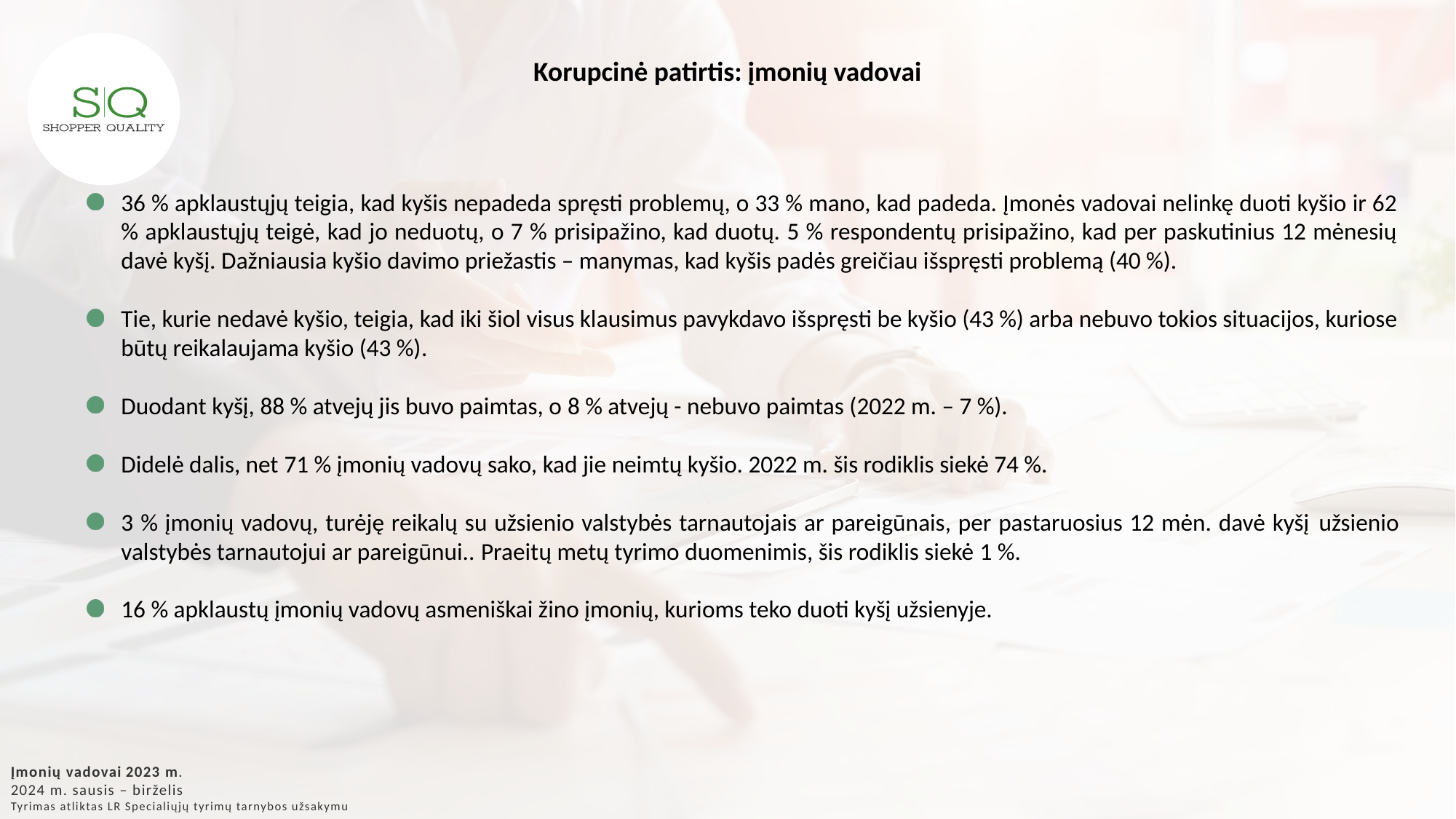

Korupcinė patirtis: įmonių vadovai
36 % apklaustųjų teigia, kad kyšis nepadeda spręsti problemų, o 33 % mano, kad padeda. Įmonės vadovai nelinkę duoti kyšio ir 62 % apklaustųjų teigė, kad jo neduotų, o 7 % prisipažino, kad duotų. 5 % respondentų prisipažino, kad per paskutinius 12 mėnesių davė kyšį. Dažniausia kyšio davimo priežastis – manymas, kad kyšis padės greičiau išspręsti problemą (40 %).

Tie, kurie nedavė kyšio, teigia, kad iki šiol visus klausimus pavykdavo išspręsti be kyšio (43 %) arba nebuvo tokios situacijos, kuriose būtų reikalaujama kyšio (43 %).

Duodant kyšį, 88 % atvejų jis buvo paimtas, o 8 % atvejų - nebuvo paimtas (2022 m. – 7 %).

Didelė dalis, net 71 % įmonių vadovų sako, kad jie neimtų kyšio. 2022 m. šis rodiklis siekė 74 %.

3 % įmonių vadovų, turėję reikalų su užsienio valstybės tarnautojais ar pareigūnais, per pastaruosius 12 mėn. davė kyšį užsienio valstybės tarnautojui ar pareigūnui.. Praeitų metų tyrimo duomenimis, šis rodiklis siekė 1 %.

16 % apklaustų įmonių vadovų asmeniškai žino įmonių, kurioms teko duoti kyšį užsienyje.
Įmonių vadovai 2023 m.
2024 m. sausis – birželis
Tyrimas atliktas LR Specialiųjų tyrimų tarnybos užsakymu